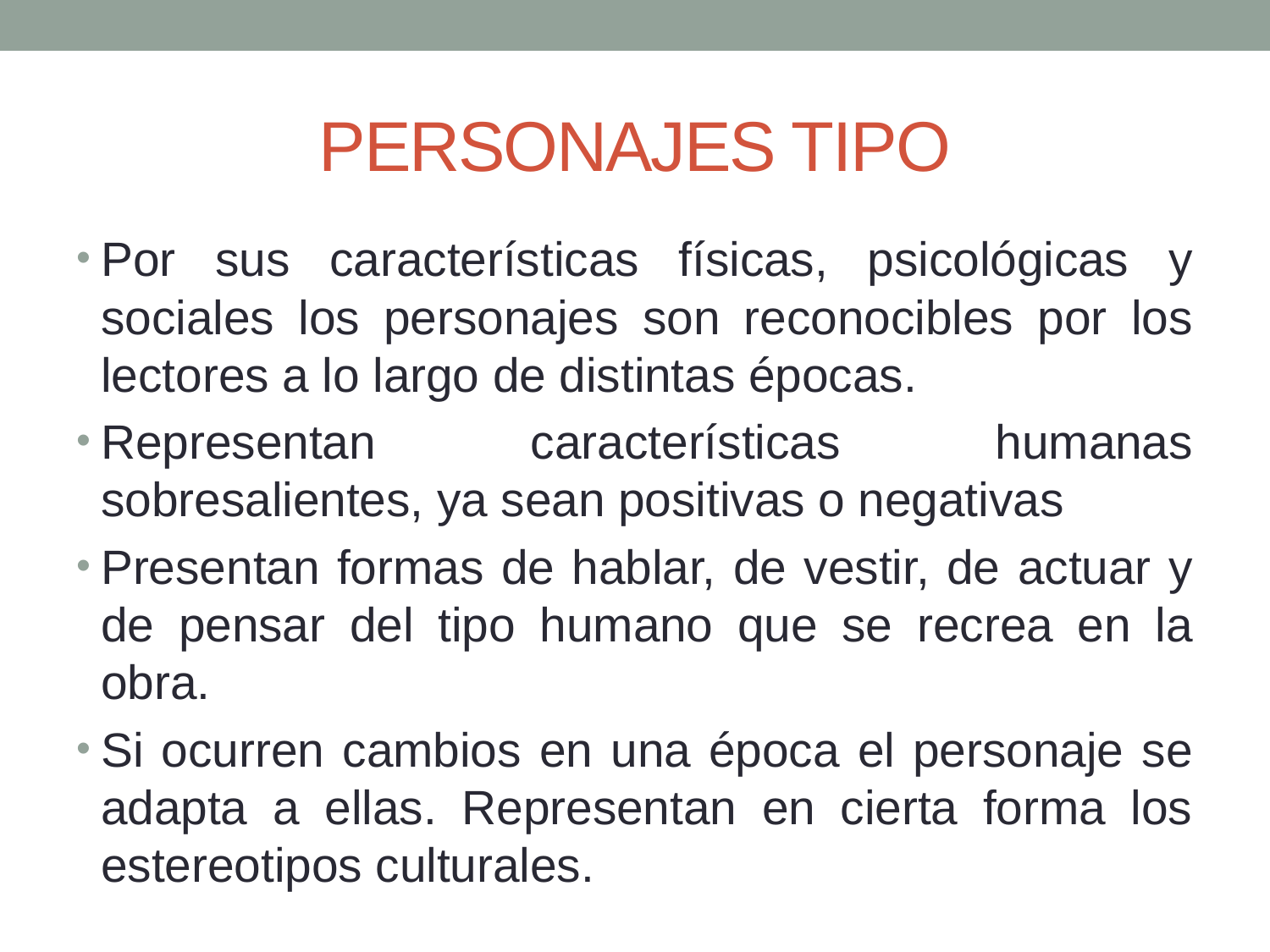

# PERSONAJES TIPO
Por sus características físicas, psicológicas y sociales los personajes son reconocibles por los lectores a lo largo de distintas épocas.
Representan características humanas sobresalientes, ya sean positivas o negativas
Presentan formas de hablar, de vestir, de actuar y de pensar del tipo humano que se recrea en la obra.
Si ocurren cambios en una época el personaje se adapta a ellas. Representan en cierta forma los estereotipos culturales.